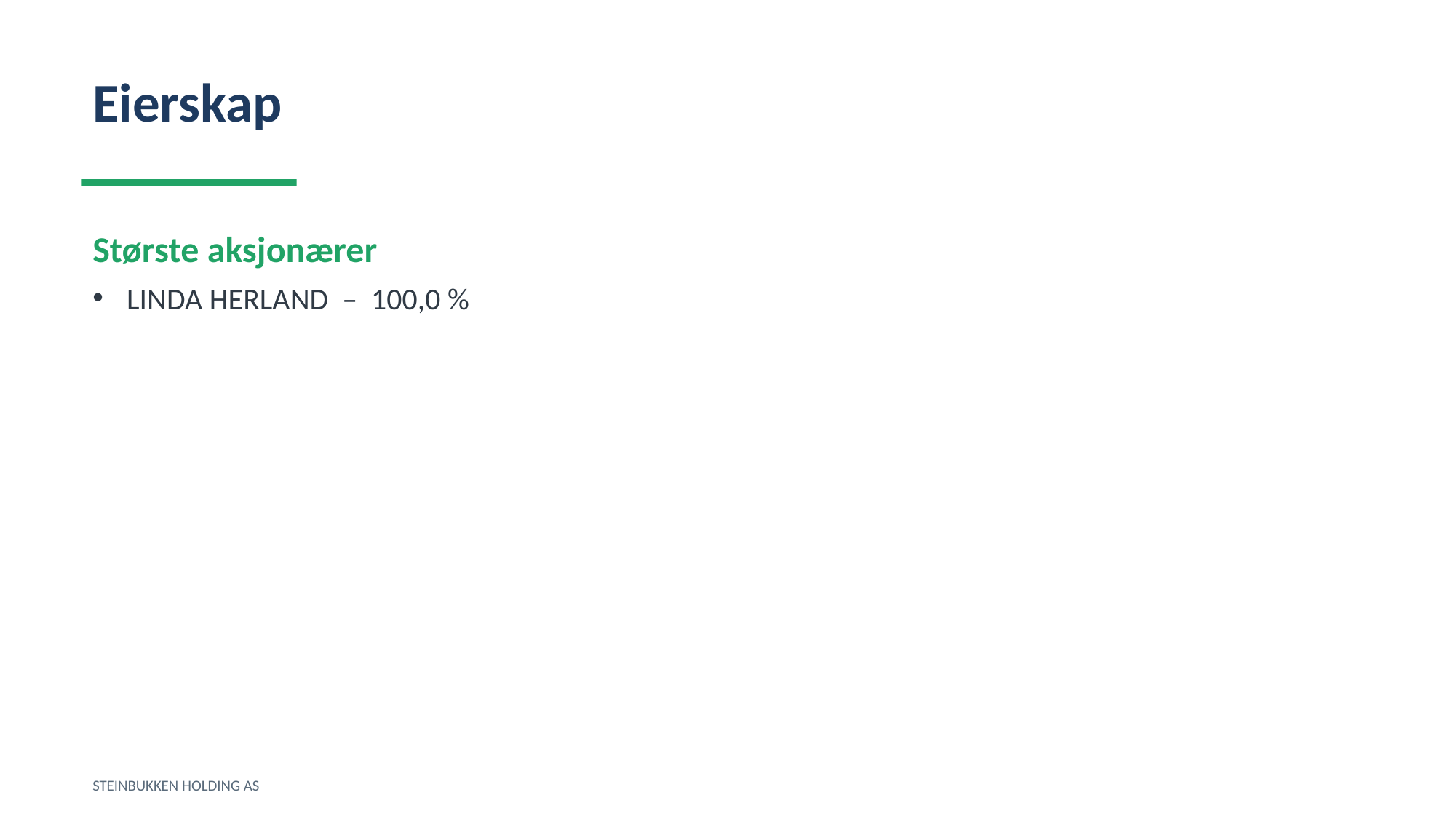

Eierskap

Største aksjonærer
LINDA HERLAND  –  100,0 %
STEINBUKKEN HOLDING AS